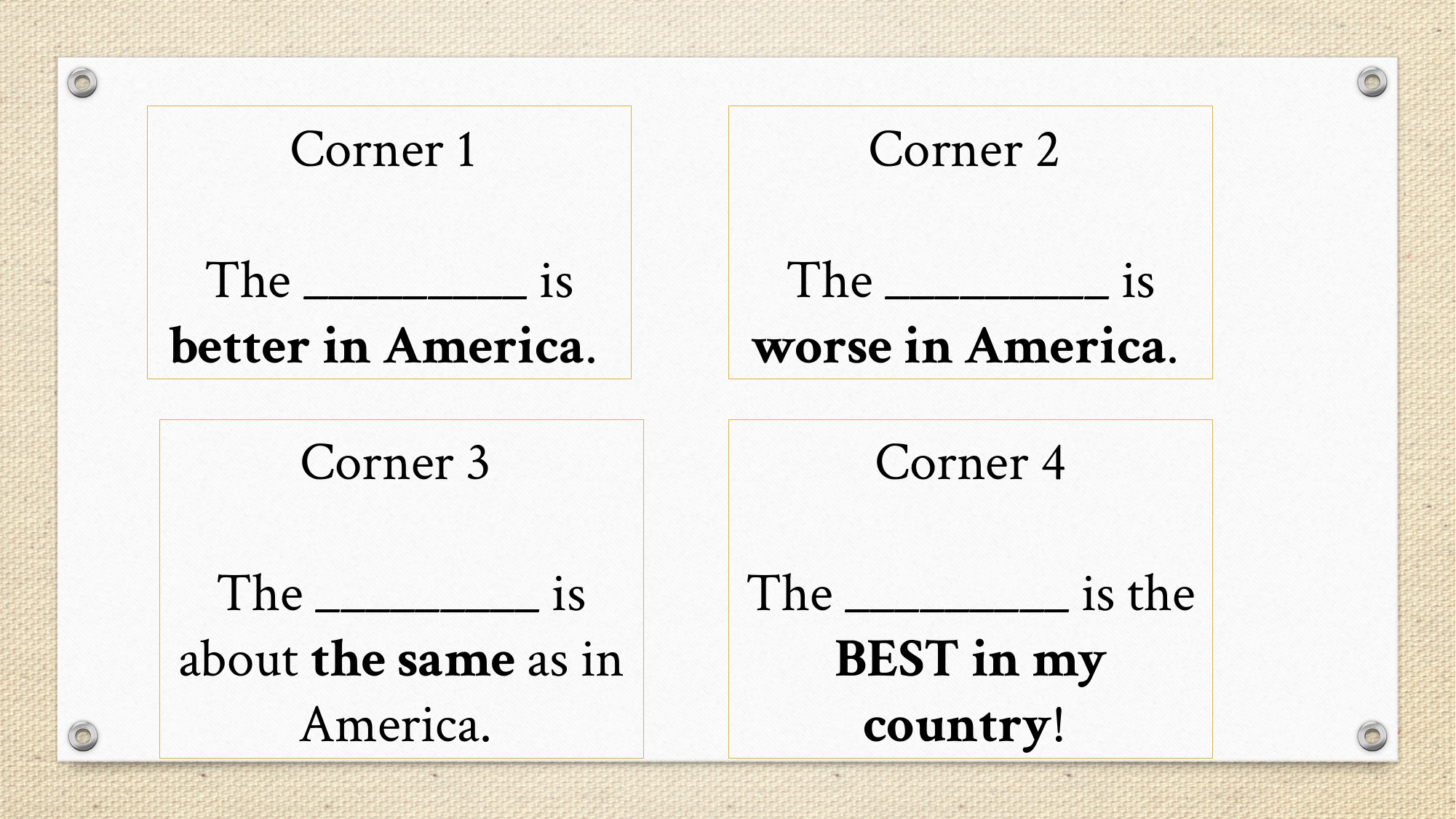

Corner 1

The _________ is better in America.
Corner 2

The _________ is worse in America.
Corner 3

The _________ is about the same as in America.
Corner 4

The _________ is the BEST in my country!